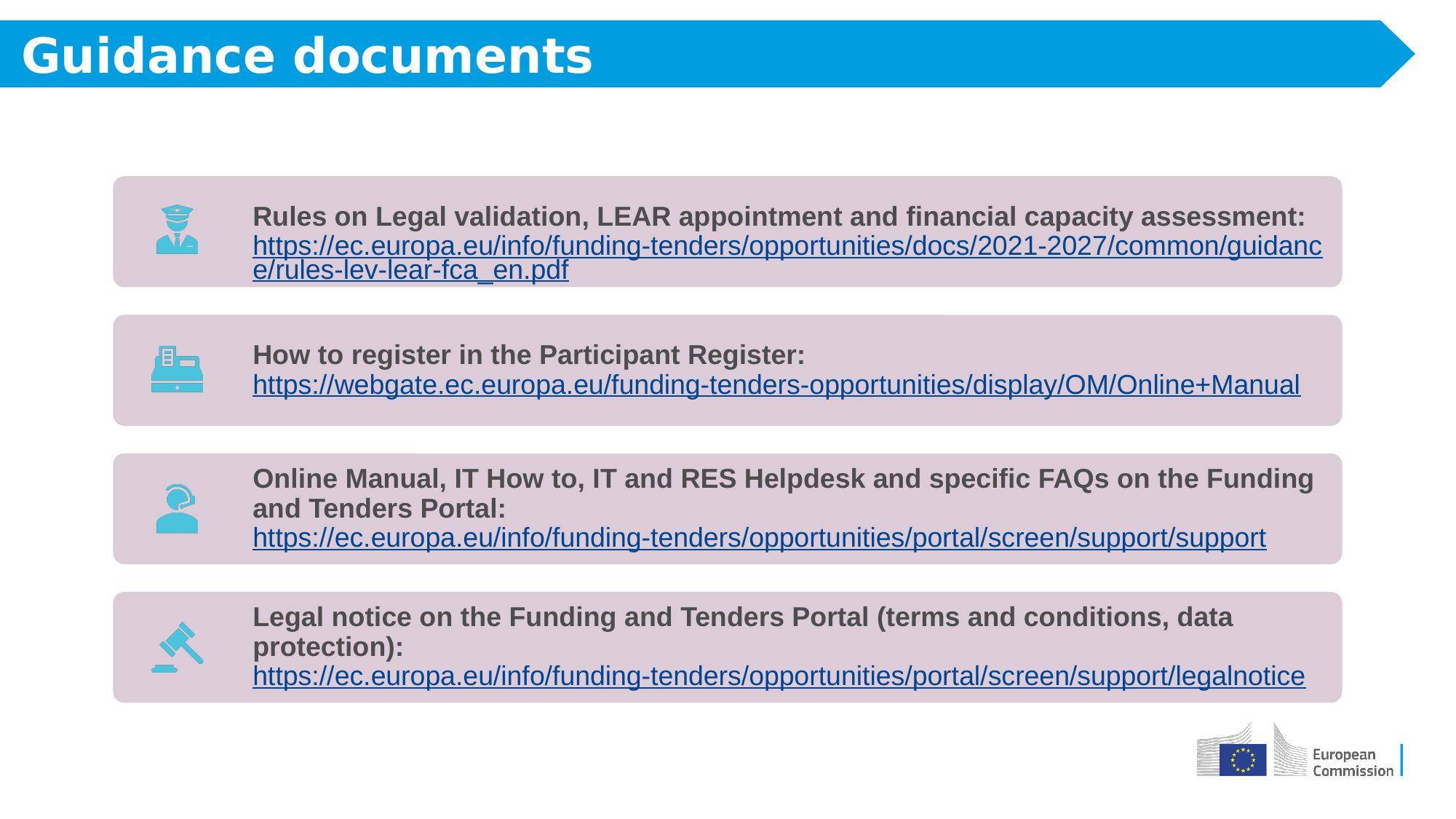

Guidance documents
Rules on Legal validation, LEAR appointment and financial capacity assessment:
https://ec.europa.eu/info/funding-tenders/opportunities/docs/2021-2027/common/guidance/rules-lev-lear-fca_en.pdf
How to register in the Participant Register:
https://webgate.ec.europa.eu/funding-tenders-opportunities/display/OM/Online+Manual
Online Manual, IT How to, IT and RES Helpdesk and specific FAQs on the Funding and Tenders Portal:
https://ec.europa.eu/info/funding-tenders/opportunities/portal/screen/support/support
Legal notice on the Funding and Tenders Portal (terms and conditions, data protection):
https://ec.europa.eu/info/funding-tenders/opportunities/portal/screen/support/legalnotice